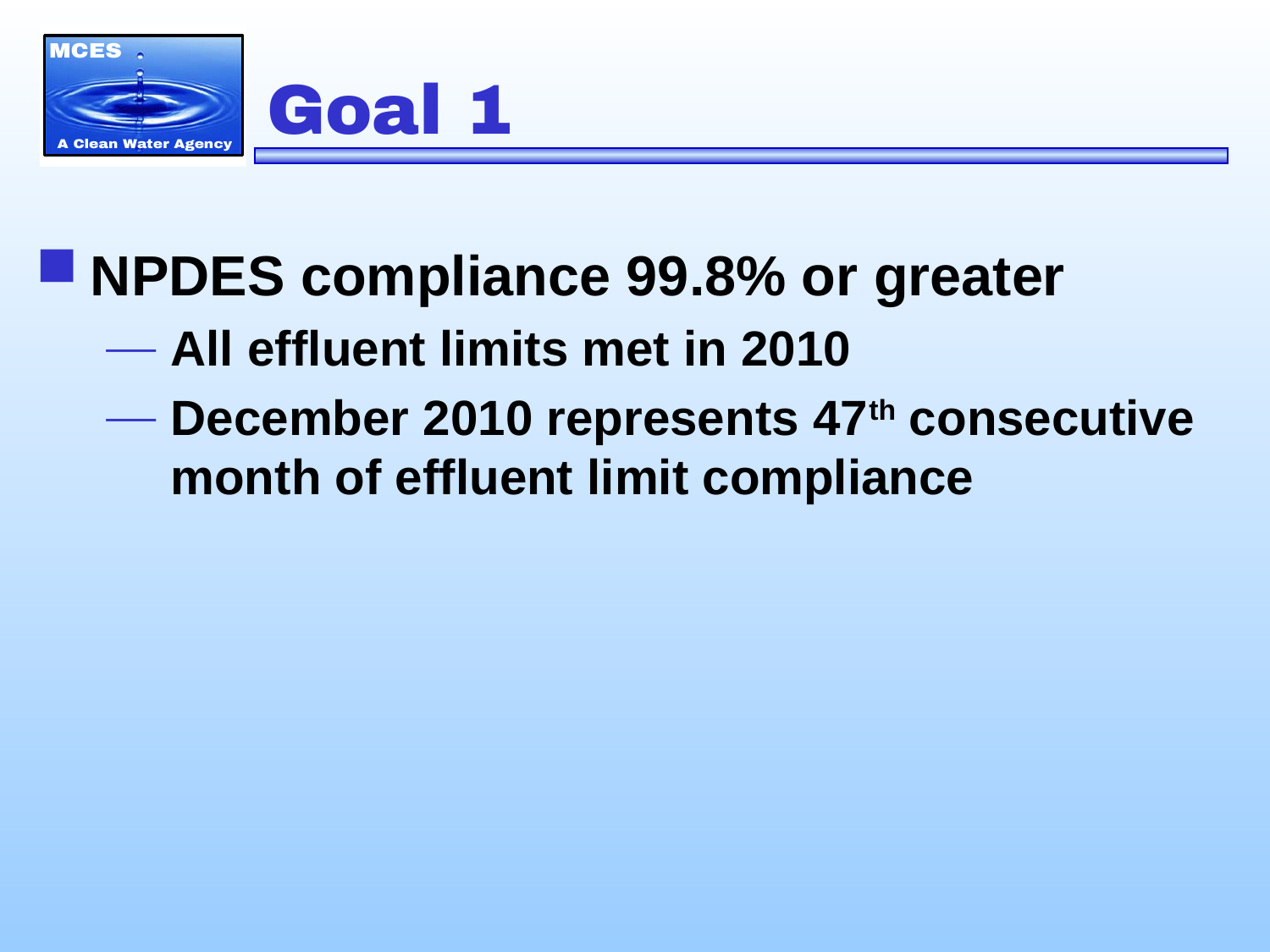

# Goal 1
NPDES compliance 99.8% or greater
All effluent limits met in 2010
December 2010 represents 47th consecutive month of effluent limit compliance